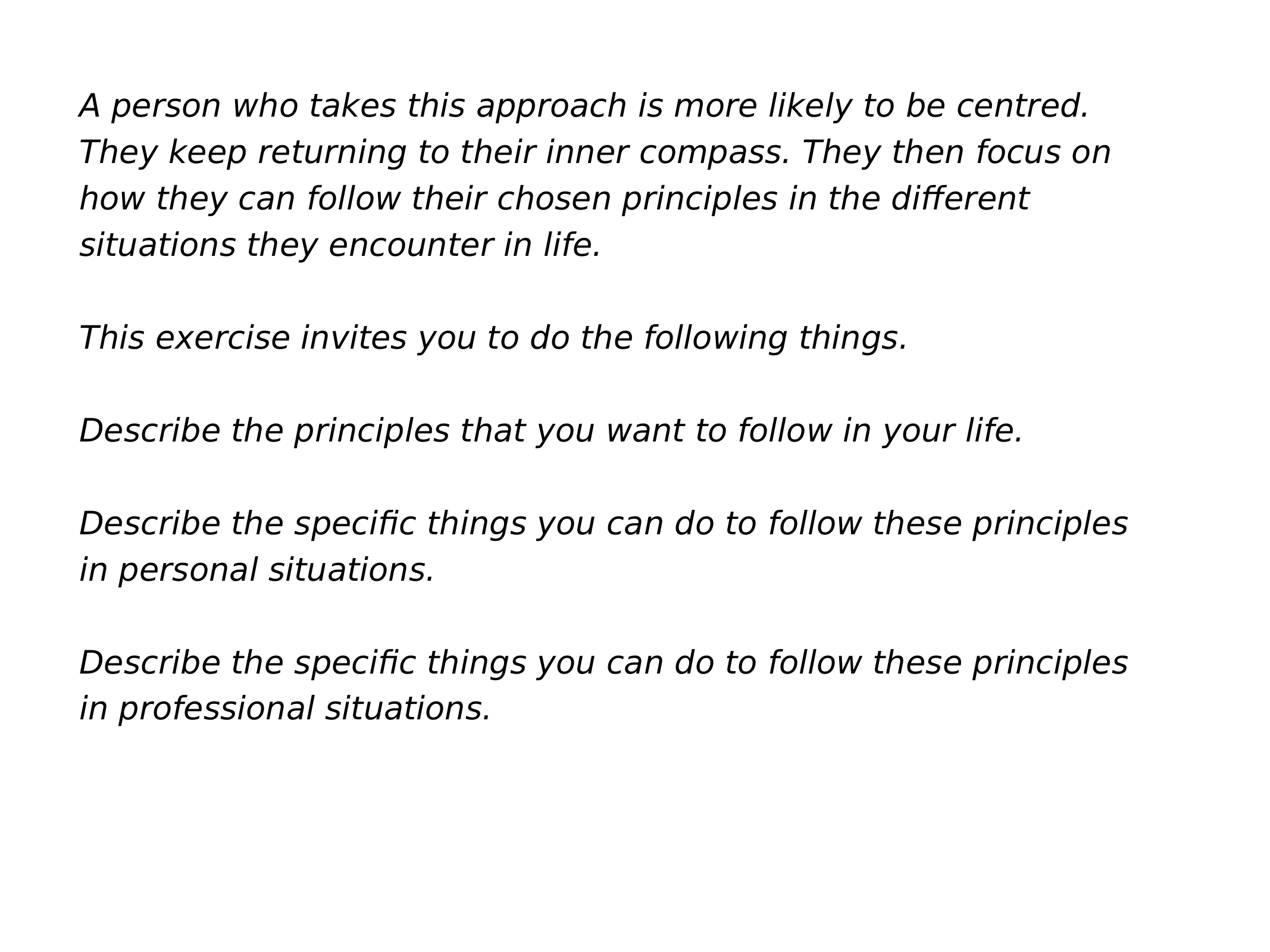

A person who takes this approach is more likely to be centred. They keep returning to their inner compass. They then focus on how they can follow their chosen principles in the different situations they encounter in life.

This exercise invites you to do the following things.

Describe the principles that you want to follow in your life.

Describe the specific things you can do to follow these principles in personal situations.

Describe the specific things you can do to follow these principles in professional situations.